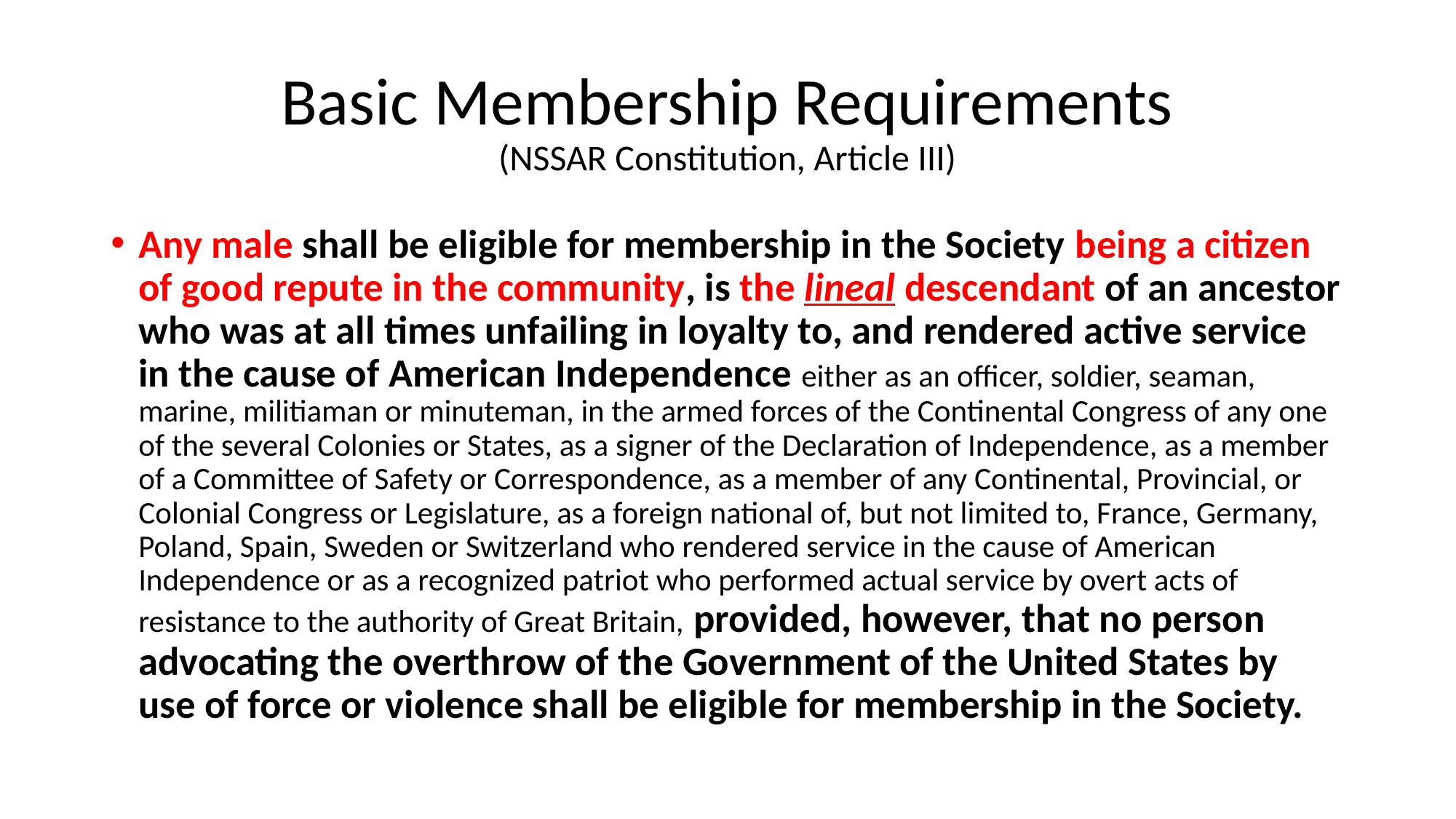

# Basic Membership Requirements (NSSAR Constitution, Article III)
Any male shall be eligible for membership in the Society being a citizen of good repute in the community, is the lineal descendant of an ancestor who was at all times unfailing in loyalty to, and rendered active service in the cause of American Independence either as an officer, soldier, seaman, marine, militiaman or minuteman, in the armed forces of the Continental Congress of any one of the several Colonies or States, as a signer of the Declaration of Independence, as a member of a Committee of Safety or Correspondence, as a member of any Continental, Provincial, or Colonial Congress or Legislature, as a foreign national of, but not limited to, France, Germany, Poland, Spain, Sweden or Switzerland who rendered service in the cause of American Independence or as a recognized patriot who performed actual service by overt acts of resistance to the authority of Great Britain, provided, however, that no person advocating the overthrow of the Government of the United States by use of force or violence shall be eligible for membership in the Society.